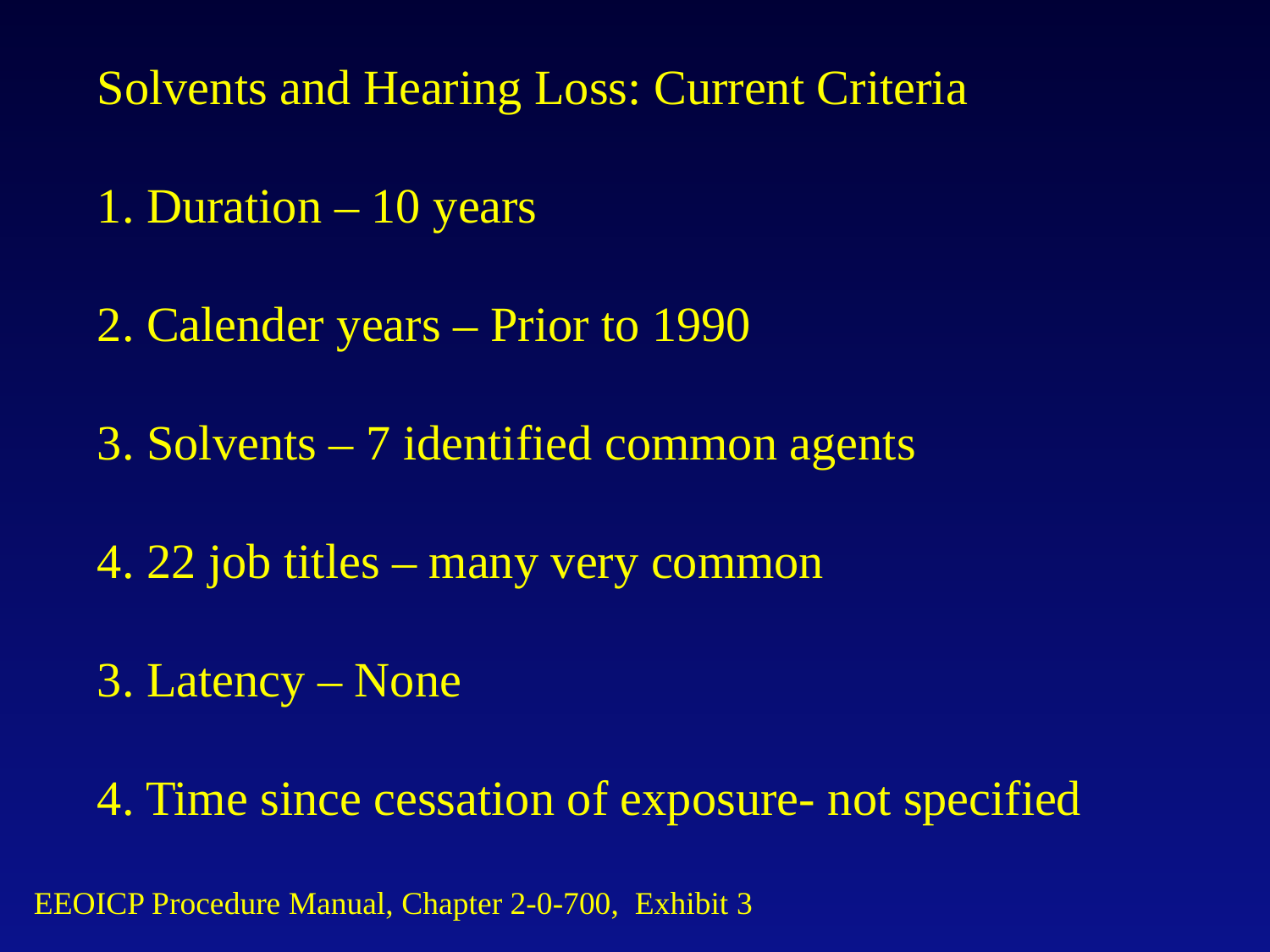

# Solvents and Hearing Loss: Current Criteria 1. Duration – 10 years 2. Calender years – Prior to 1990 3. Solvents – 7 identified common agents 4. 22 job titles – many very common 3. Latency – None 4. Time since cessation of exposure- not specified
EEOICP Procedure Manual, Chapter 2-0-700,  Exhibit 3